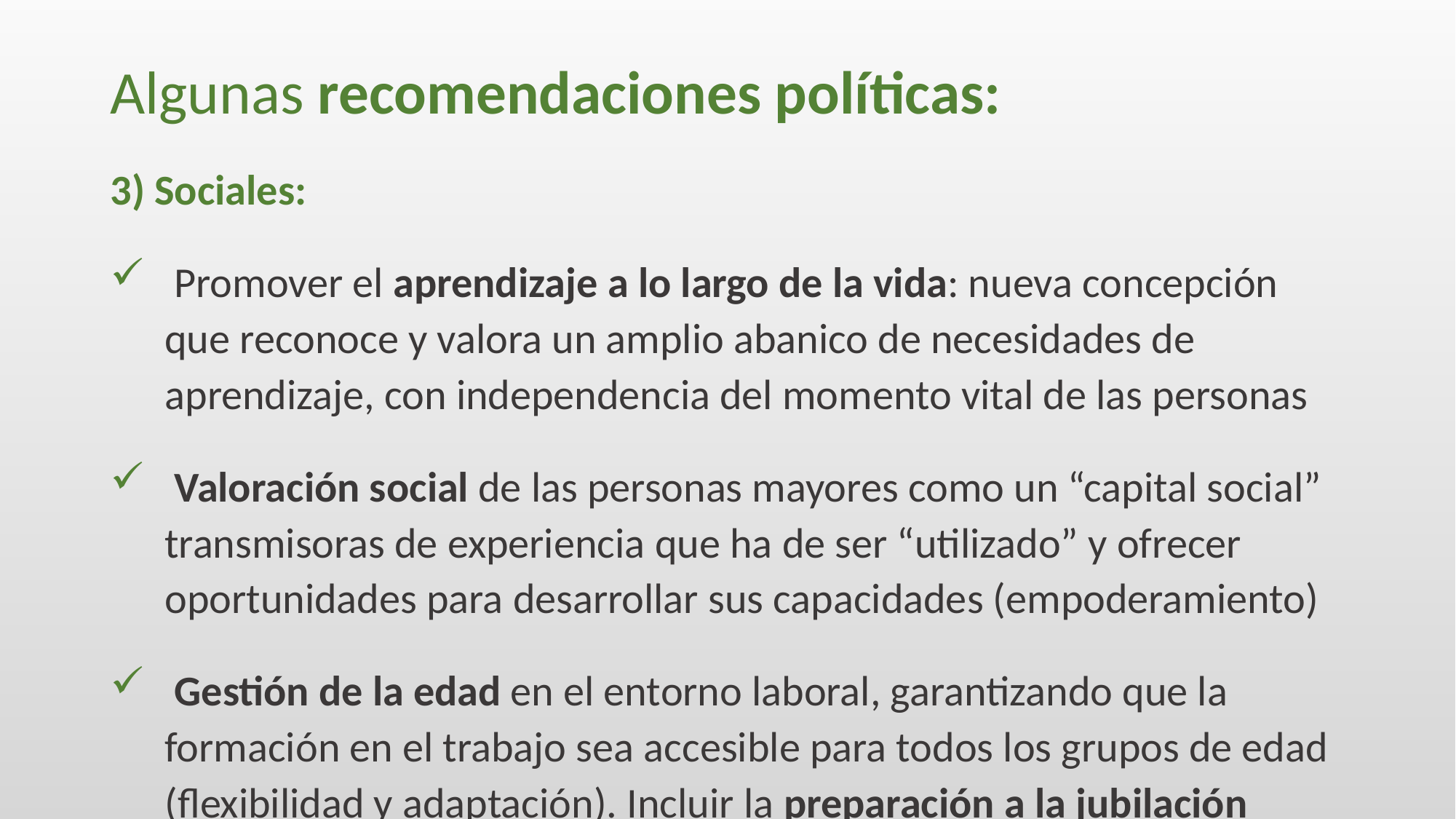

# Algunas recomendaciones políticas:
3) Sociales:
 Promover el aprendizaje a lo largo de la vida: nueva concepción que reconoce y valora un amplio abanico de necesidades de aprendizaje, con independencia del momento vital de las personas
 Valoración social de las personas mayores como un “capital social” transmisoras de experiencia que ha de ser “utilizado” y ofrecer oportunidades para desarrollar sus capacidades (empoderamiento)
 Gestión de la edad en el entorno laboral, garantizando que la formación en el trabajo sea accesible para todos los grupos de edad (flexibilidad y adaptación). Incluir la preparación a la jubilación